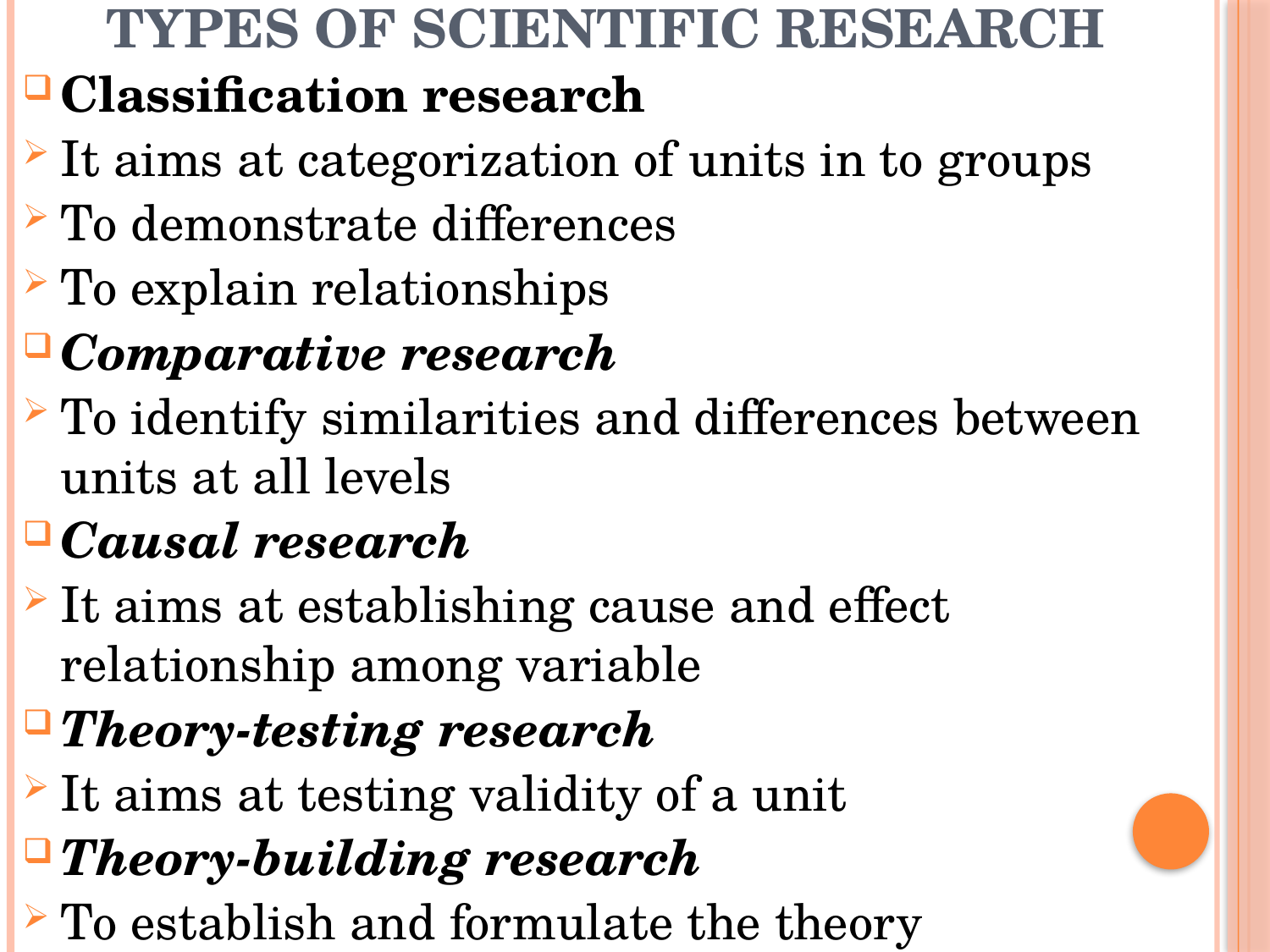

# Types of scientific research
Classification research
It aims at categorization of units in to groups
To demonstrate differences
To explain relationships
Comparative research
To identify similarities and differences between units at all levels
Causal research
It aims at establishing cause and effect relationship among variable
Theory-testing research
It aims at testing validity of a unit
Theory-building research
To establish and formulate the theory